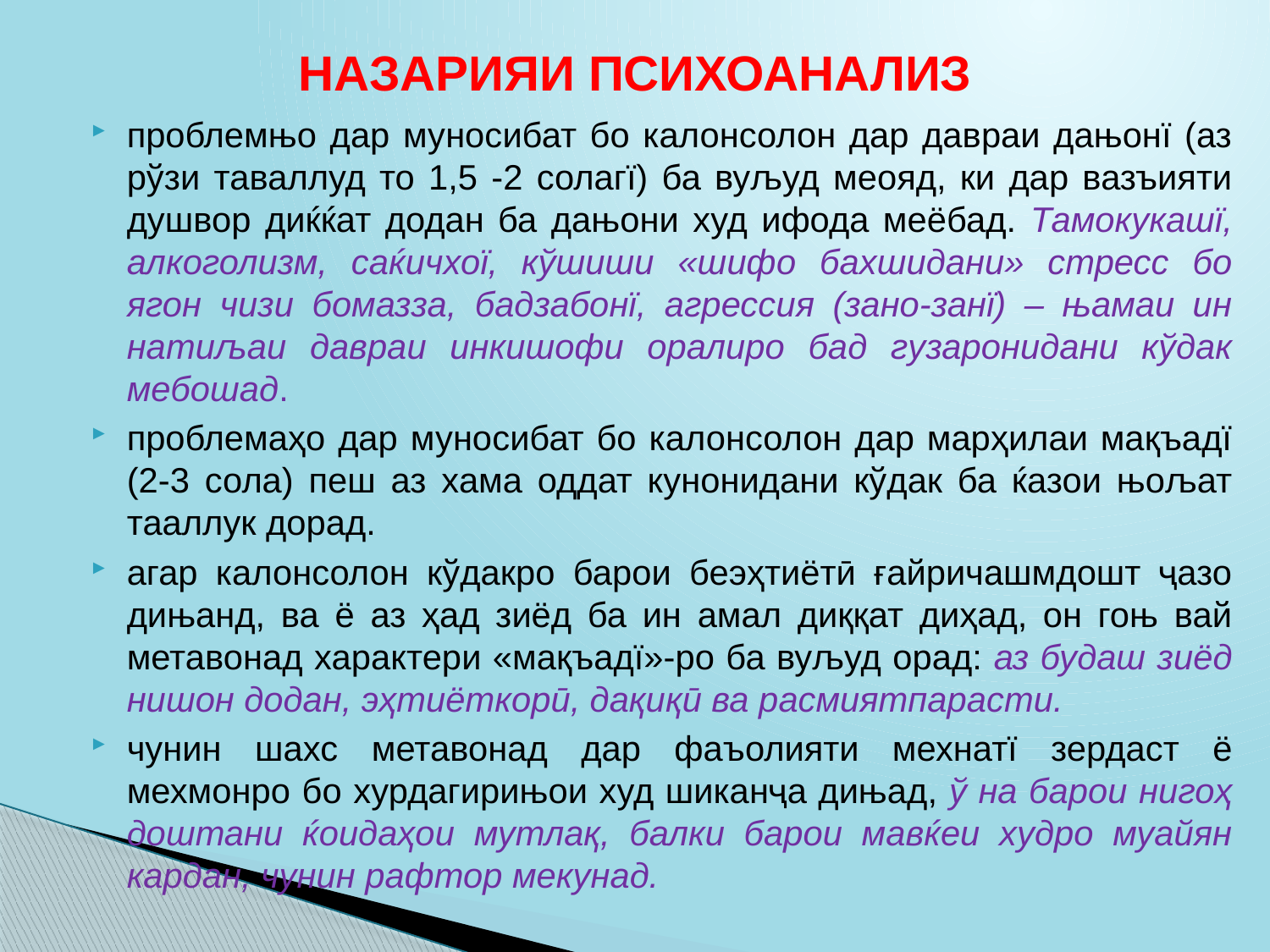

# НАЗАРИЯИ ПСИХОАНАЛИЗ
проблемњо дар муносибат бо калонсолон дар давраи дањонї (аз рўзи таваллуд то 1,5 -2 солагї) ба вуљуд меояд, ки дар вазъияти душвор диќќат додан ба дањони худ ифода меёбад. Тамокукашї, алкоголизм, саќичхої, кўшиши «шифо бахшидани» стресс бо ягон чизи бомазза, бадзабонї, агрессия (зано-занї) – њамаи ин натиљаи давраи инкишофи оралиро бад гузаронидани кўдак мебошад.
проблемаҳо дар муносибат бо калонсолон дар марҳилаи мақъадї (2-3 сола) пеш аз хама оддат кунонидани кўдак ба ќазои њољат тааллук дорад.
агар калонсолон кўдакро барои беэҳтиётӣ ғайричашмдошт ҷазо дињанд, ва ё аз ҳад зиёд ба ин амал диққат диҳад, он гоњ вай метавонад характери «мақъадї»-ро ба вуљуд орад: аз будаш зиёд нишон додан, эҳтиёткорӣ, дақиқӣ ва расмиятпарасти.
чунин шахс метавонад дар фаъолияти мехнатї зердаст ё мехмонро бо хурдагирињои худ шиканҷа дињад, ў на барои нигоҳ доштани ќоидаҳои мутлақ, балки барои мавќеи худро муайян кардан, чунин рафтор мекунад.